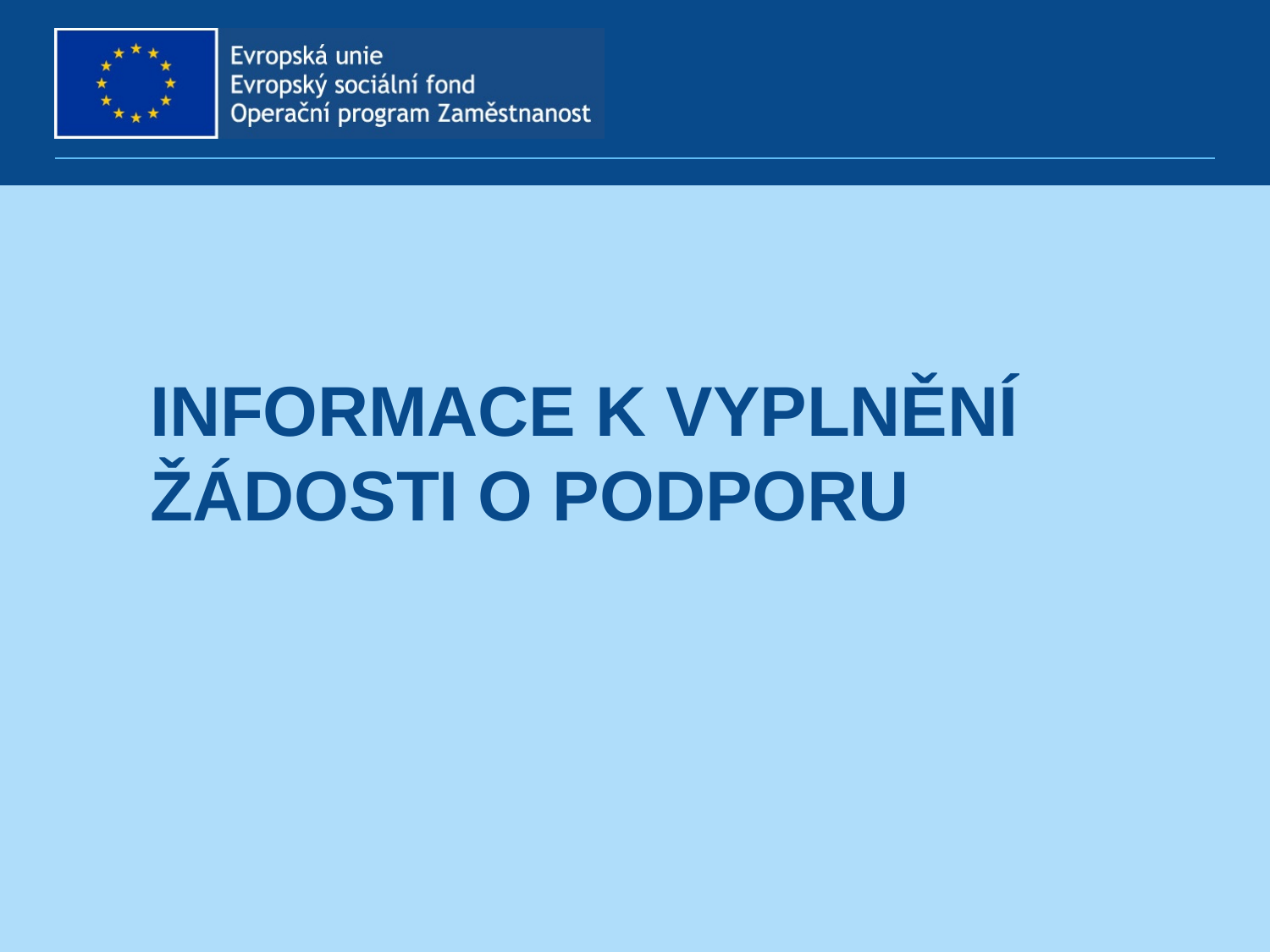

# Informace k vyplnění žádosti o podporu